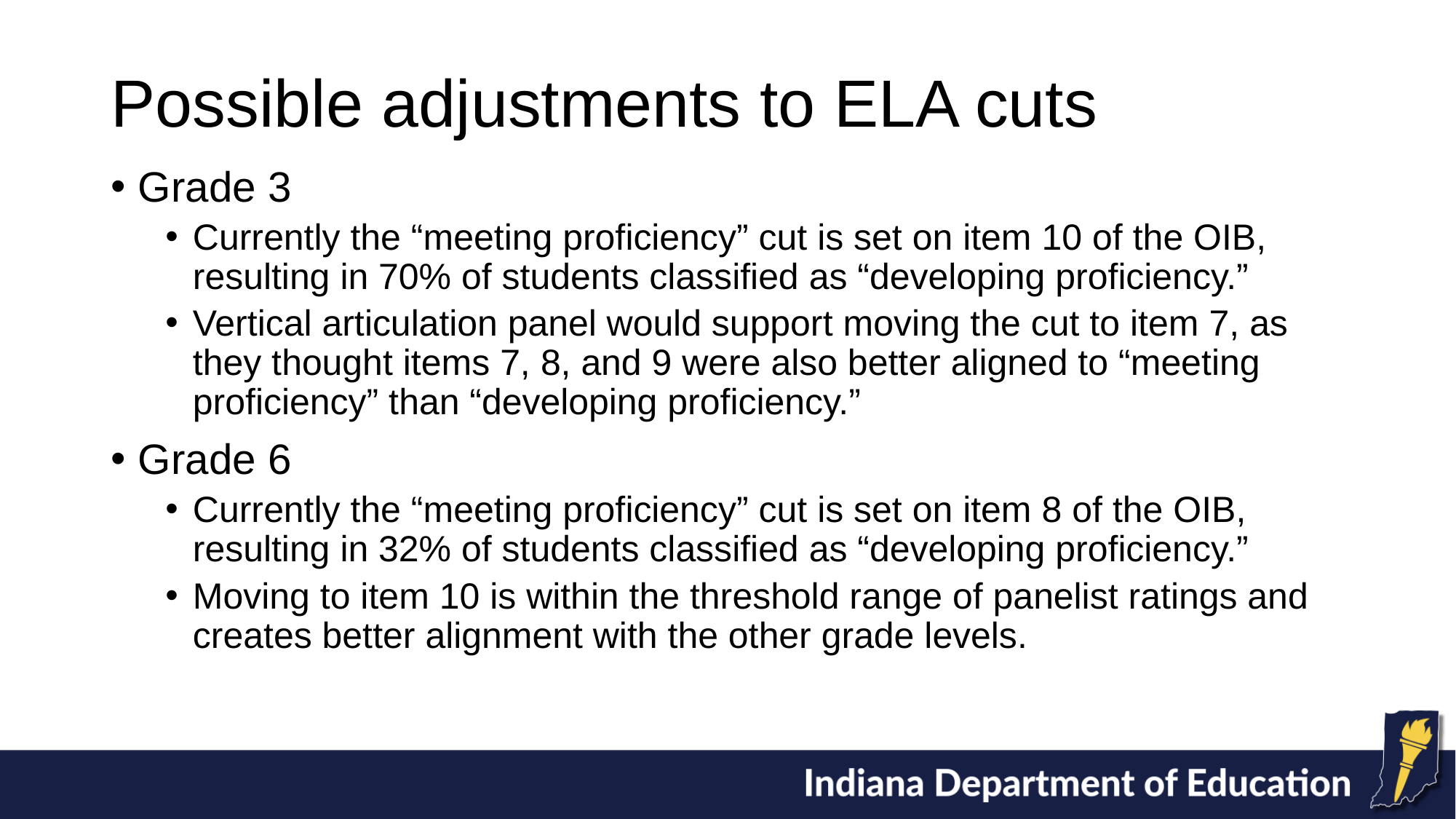

# Possible adjustments to ELA cuts
Grade 3
Currently the “meeting proficiency” cut is set on item 10 of the OIB, resulting in 70% of students classified as “developing proficiency.”
Vertical articulation panel would support moving the cut to item 7, as they thought items 7, 8, and 9 were also better aligned to “meeting proficiency” than “developing proficiency.”
Grade 6
Currently the “meeting proficiency” cut is set on item 8 of the OIB, resulting in 32% of students classified as “developing proficiency.”
Moving to item 10 is within the threshold range of panelist ratings and creates better alignment with the other grade levels.